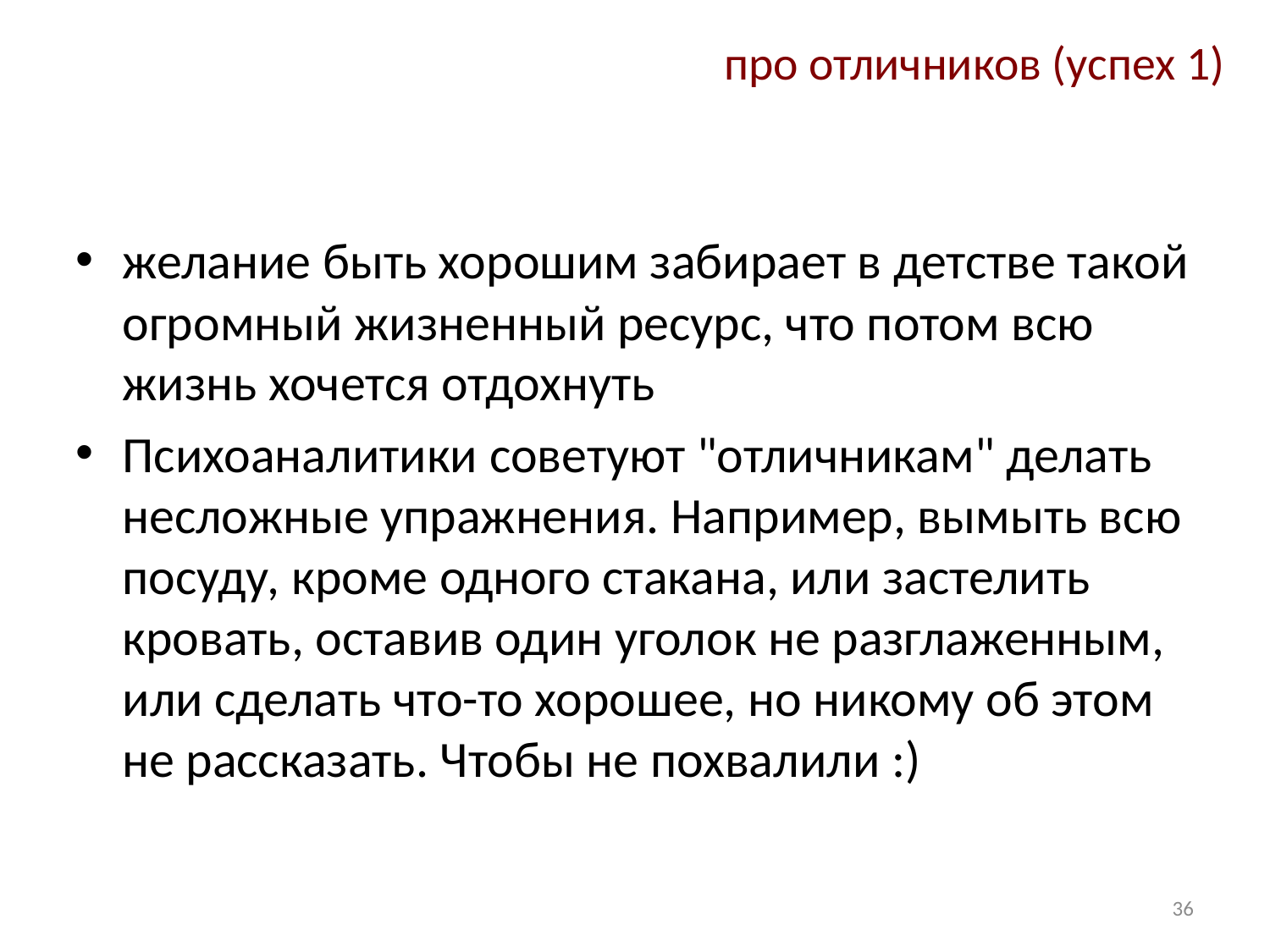

# про отличников (успех 1)
желание быть хорошим забирает в детстве такой огромный жизненный ресурс, что потом всю жизнь хочется отдохнуть
Психоаналитики советуют "отличникам" делать несложные упражнения. Например, вымыть всю посуду, кроме одного стакана, или застелить кровать, оставив один уголок не разглаженным, или сделать что-то хорошее, но никому об этом не рассказать. Чтобы не похвалили :)
36